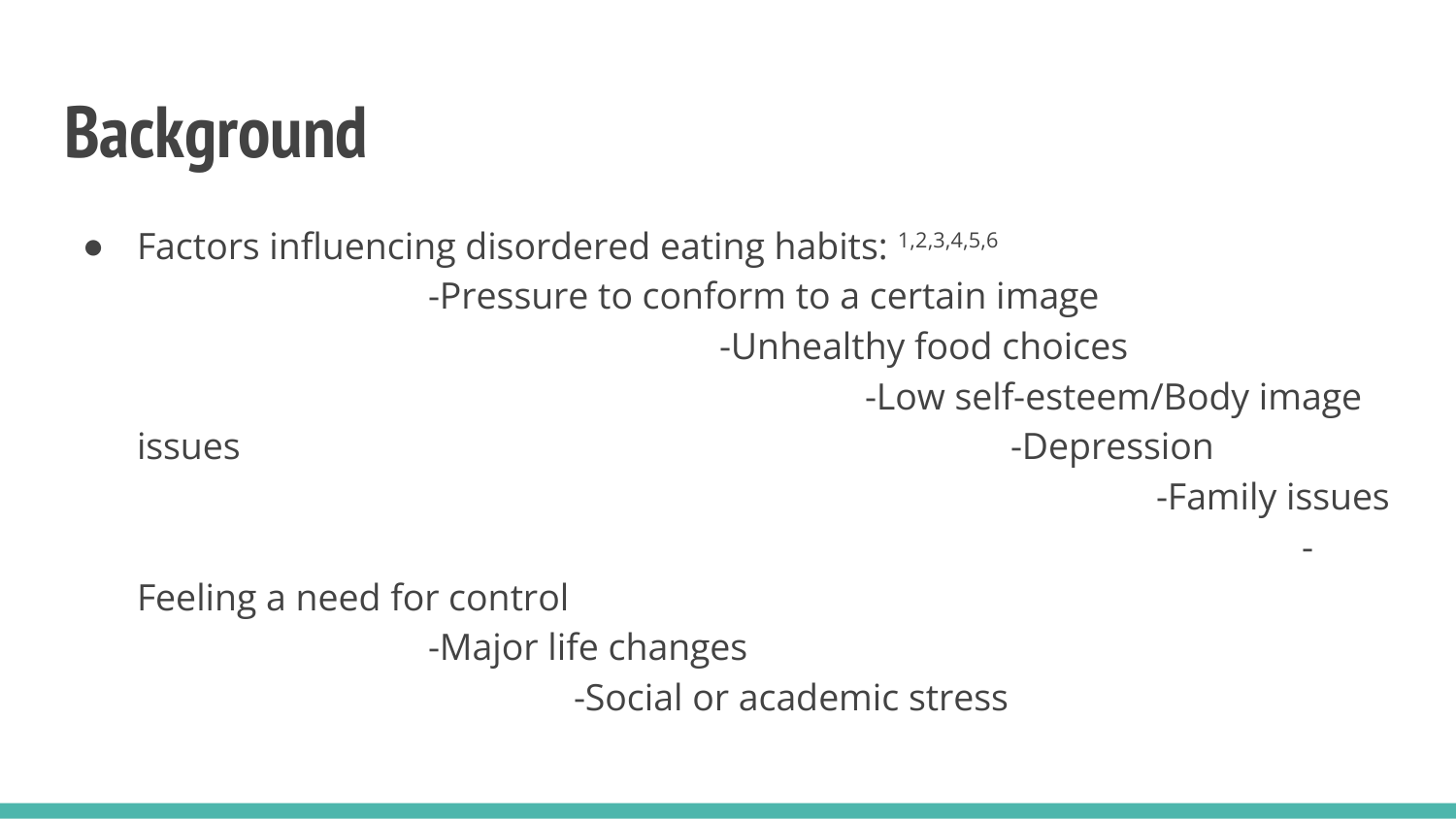

# Background
Factors influencing disordered eating habits: 1,2,3,4,5,6					-Pressure to conform to a certain image						-Unhealthy food choices							-Low self-esteem/Body image issues 						-Depression 								-Family issues								-Feeling a need for control 							-Major life changes 							-Social or academic stress